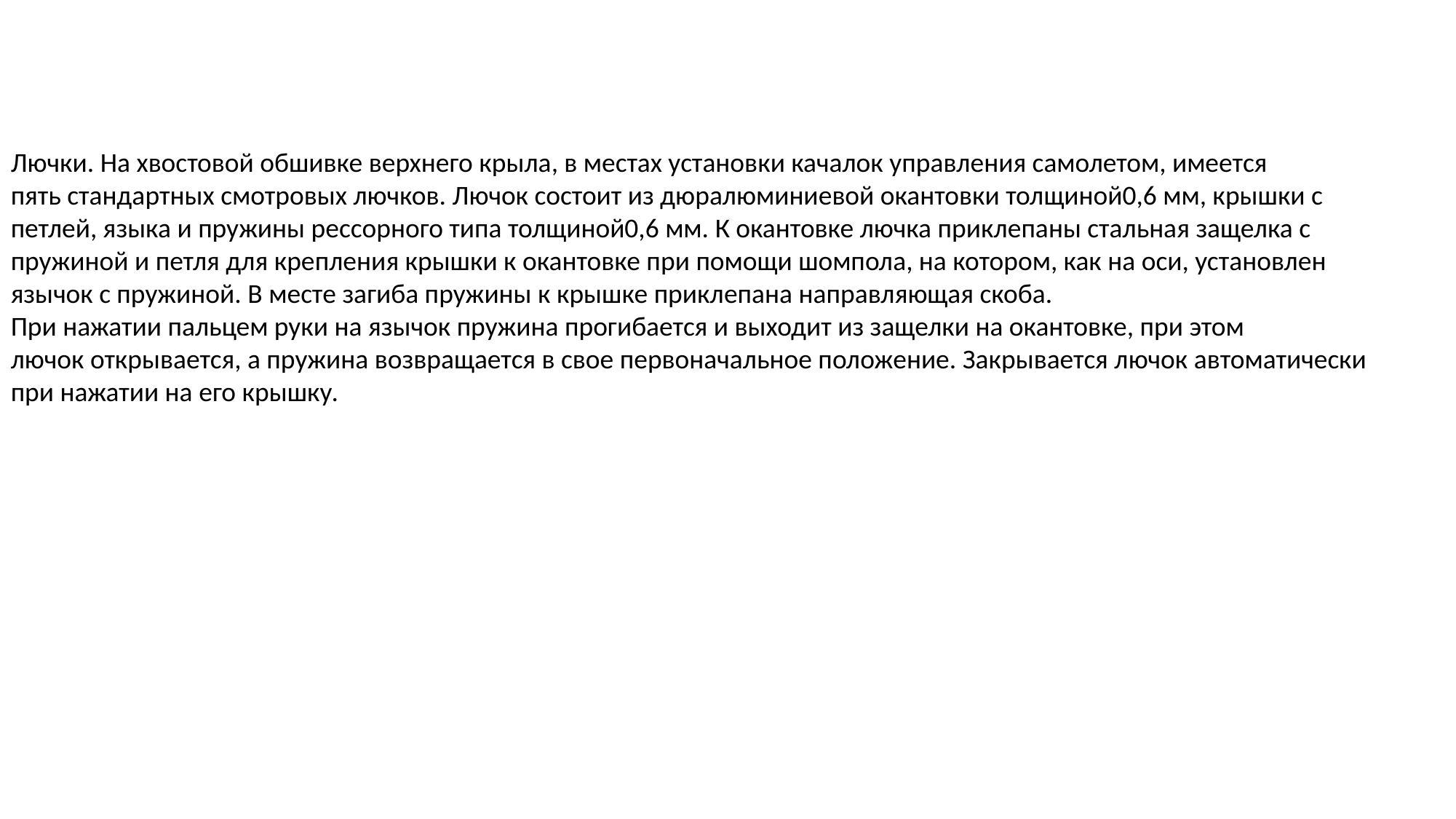

Лючки. На хвостовой обшивке верхнего крыла, в местах установки качалок управления самолетом, имеется
пять стандартных смотровых лючков. Лючок состоит из дюралюминиевой окантовки толщиной0,6 мм, крышки с
петлей, языка и пружины рессорного типа толщиной0,6 мм. К окантовке лючка приклепаны стальная защелка с
пружиной и петля для крепления крышки к окантовке при помощи шомпола, на котором, как на оси, установлен
язычок с пружиной. В месте загиба пружины к крышке приклепана направляющая скоба.
При нажатии пальцем руки на язычок пружина прогибается и выходит из защелки на окантовке, при этом
лючок открывается, а пружина возвращается в свое первоначальное положение. Закрывается лючок автоматически
при нажатии на его крышку.